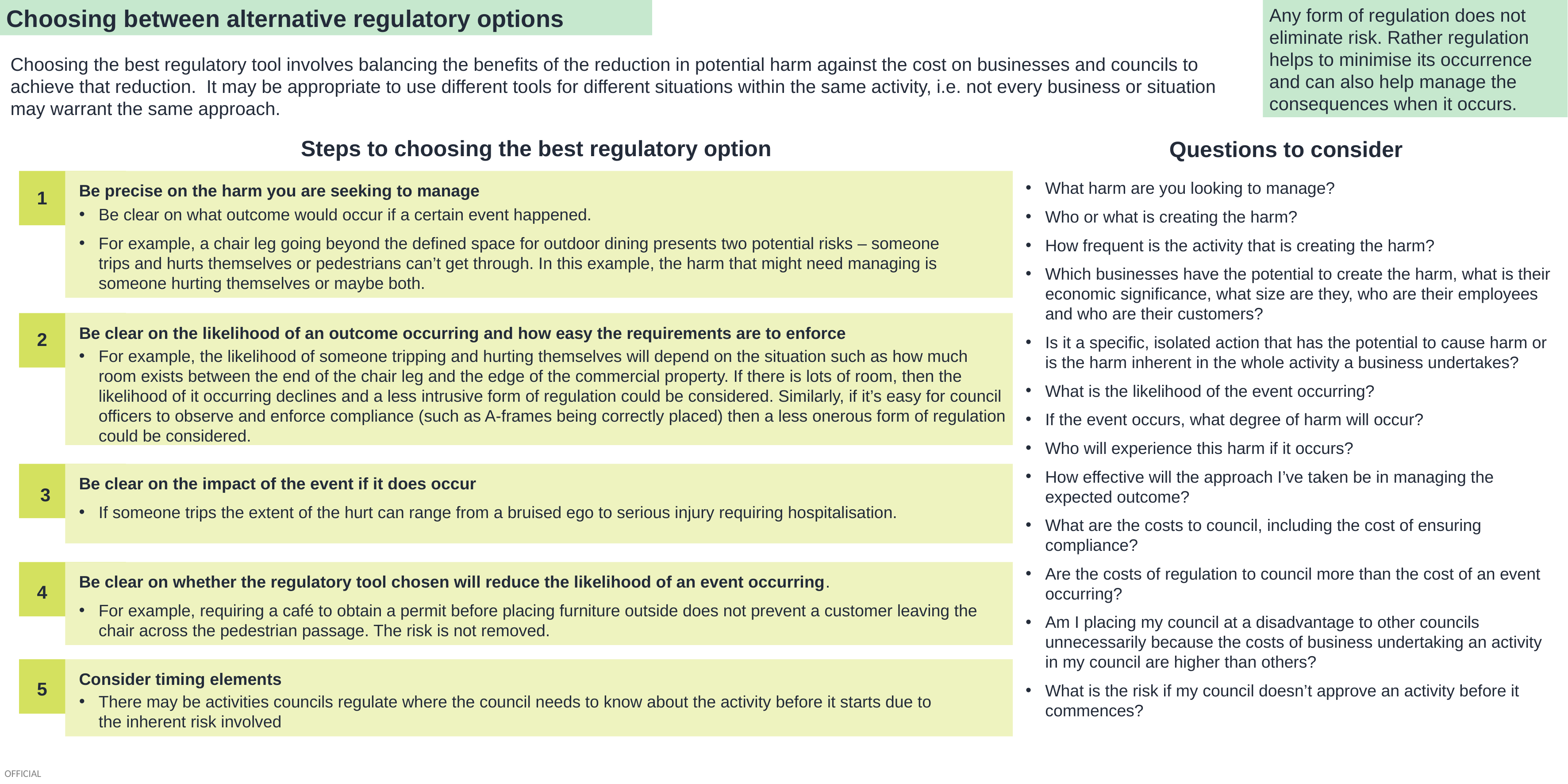

Choosing between alternative regulatory options
Any form of regulation does not eliminate risk. Rather regulation helps to minimise its occurrence and can also help manage the consequences when it occurs.
Choosing the best regulatory tool involves balancing the benefits of the reduction in potential harm against the cost on businesses and councils to achieve that reduction.  It may be appropriate to use different tools for different situations within the same activity, i.e. not every business or situation may warrant the same approach.
Steps to choosing the best regulatory option

Be precise on the harm you are seeking to manage
1
Be clear on what outcome would occur if a certain event happened.
For example, a chair leg going beyond the defined space for outdoor dining presents two potential risks – someone trips and hurts themselves or pedestrians can’t get through. In this example, the harm that might need managing is someone hurting themselves or maybe both.
Questions to consider
What harm are you looking to manage?
Who or what is creating the harm?
How frequent is the activity that is creating the harm?
Which businesses have the potential to create the harm, what is their economic significance, what size are they, who are their employees and who are their customers?
Is it a specific, isolated action that has the potential to cause harm or is the harm inherent in the whole activity a business undertakes?
What is the likelihood of the event occurring?
If the event occurs, what degree of harm will occur?
Who will experience this harm if it occurs?
How effective will the approach I’ve taken be in managing the expected outcome?
What are the costs to council, including the cost of ensuring compliance?
Are the costs of regulation to council more than the cost of an event occurring?
Am I placing my council at a disadvantage to other councils unnecessarily because the costs of business undertaking an activity in my council are higher than others?
What is the risk if my council doesn’t approve an activity before it commences?

Be clear on the likelihood of an outcome occurring and how easy the requirements are to enforce
2
For example, the likelihood of someone tripping and hurting themselves will depend on the situation such as how much room exists between the end of the chair leg and the edge of the commercial property. If there is lots of room, then the likelihood of it occurring declines and a less intrusive form of regulation could be considered. Similarly, if it’s easy for council officers to observe and enforce compliance (such as A-frames being correctly placed) then a less onerous form of regulation could be considered.

Be clear on the impact of the event if it does occur
3
If someone trips the extent of the hurt can range from a bruised ego to serious injury requiring hospitalisation.

Be clear on whether the regulatory tool chosen will reduce the likelihood of an event occurring.
4
For example, requiring a café to obtain a permit before placing furniture outside does not prevent a customer leaving the chair across the pedestrian passage. The risk is not removed.

Consider timing elements
5
There may be activities councils regulate where the council needs to know about the activity before it starts due to the inherent risk involved